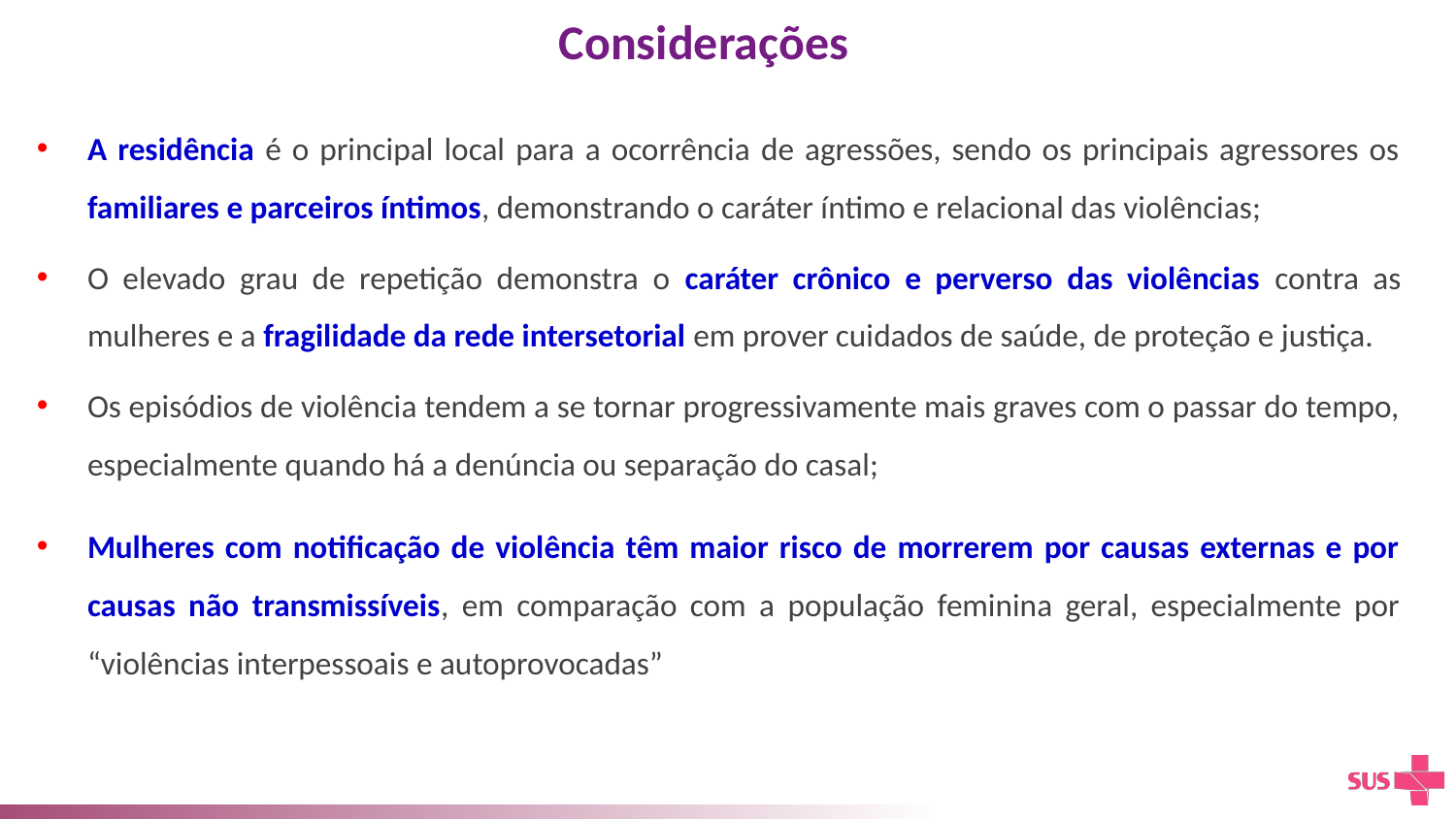

# Considerações
A residência é o principal local para a ocorrência de agressões, sendo os principais agressores os familiares e parceiros íntimos, demonstrando o caráter íntimo e relacional das violências;
O elevado grau de repetição demonstra o caráter crônico e perverso das violências contra as mulheres e a fragilidade da rede intersetorial em prover cuidados de saúde, de proteção e justiça.
Os episódios de violência tendem a se tornar progressivamente mais graves com o passar do tempo, especialmente quando há a denúncia ou separação do casal;
Mulheres com notificação de violência têm maior risco de morrerem por causas externas e por causas não transmissíveis, em comparação com a população feminina geral, especialmente por “violências interpessoais e autoprovocadas”